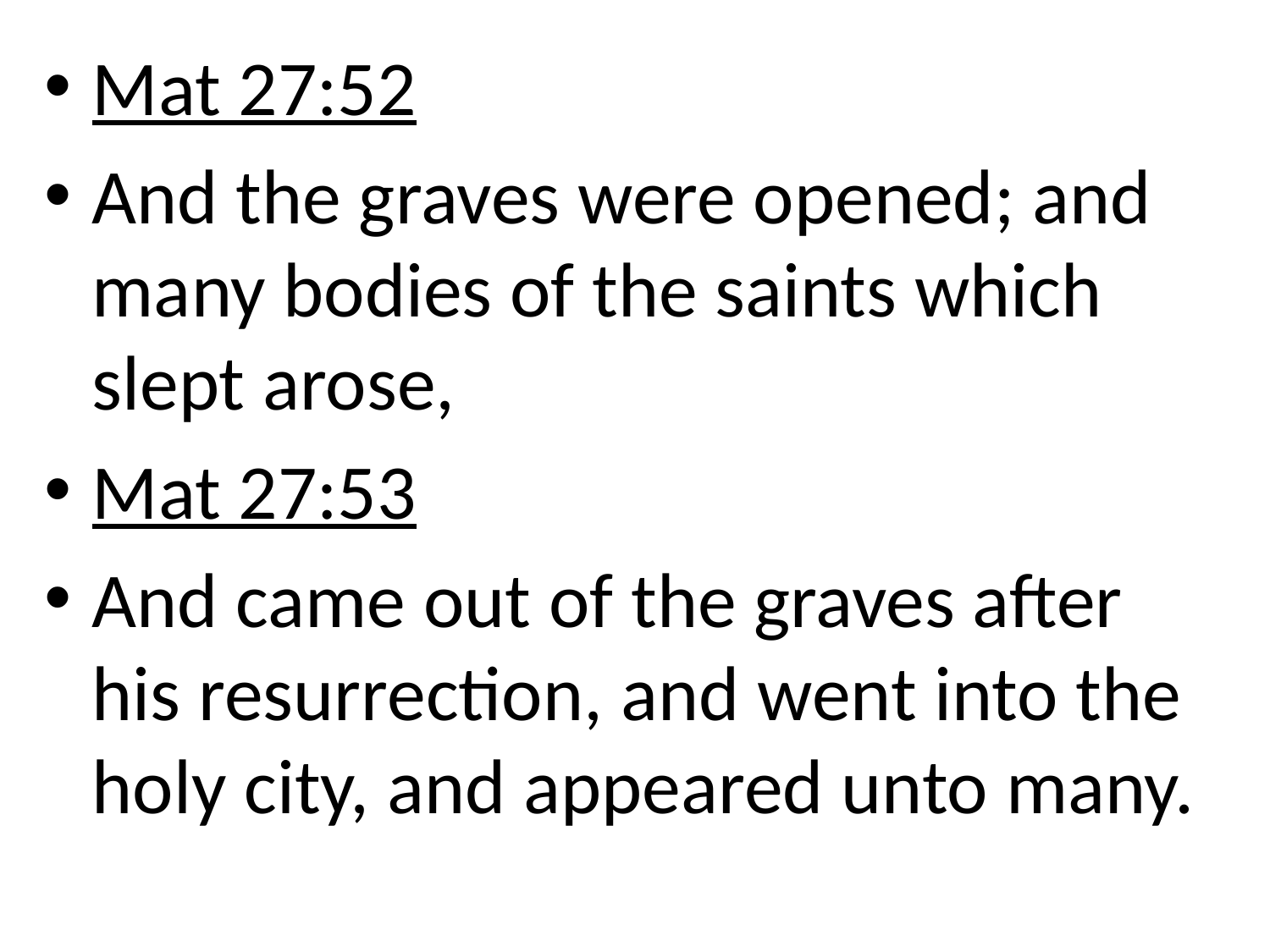

Mat 27:52
And the graves were opened; and many bodies of the saints which slept arose,
Mat 27:53
And came out of the graves after his resurrection, and went into the holy city, and appeared unto many.